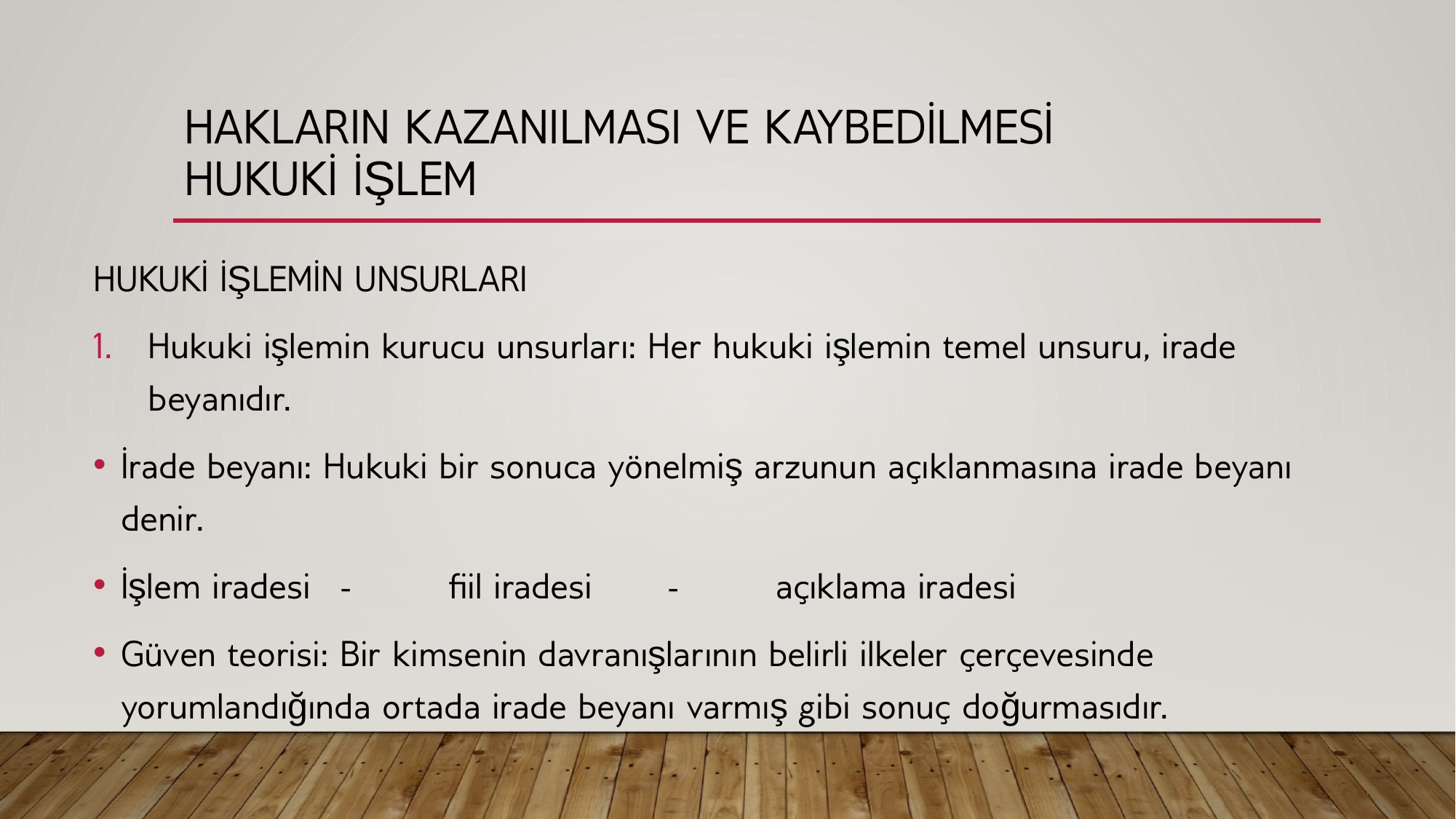

# HAKLARIN KAZANILMASI VE KAYBEDİLMESİ hukuki işlem
HUKUKİ İŞLEMİN UNSURLARI
Hukuki işlemin kurucu unsurları: Her hukuki işlemin temel unsuru, irade beyanıdır.
İrade beyanı: Hukuki bir sonuca yönelmiş arzunun açıklanmasına irade beyanı denir.
İşlem iradesi	-	fiil iradesi	-	açıklama iradesi
Güven teorisi: Bir kimsenin davranışlarının belirli ilkeler çerçevesinde yorumlandığında ortada irade beyanı varmış gibi sonuç doğurmasıdır.